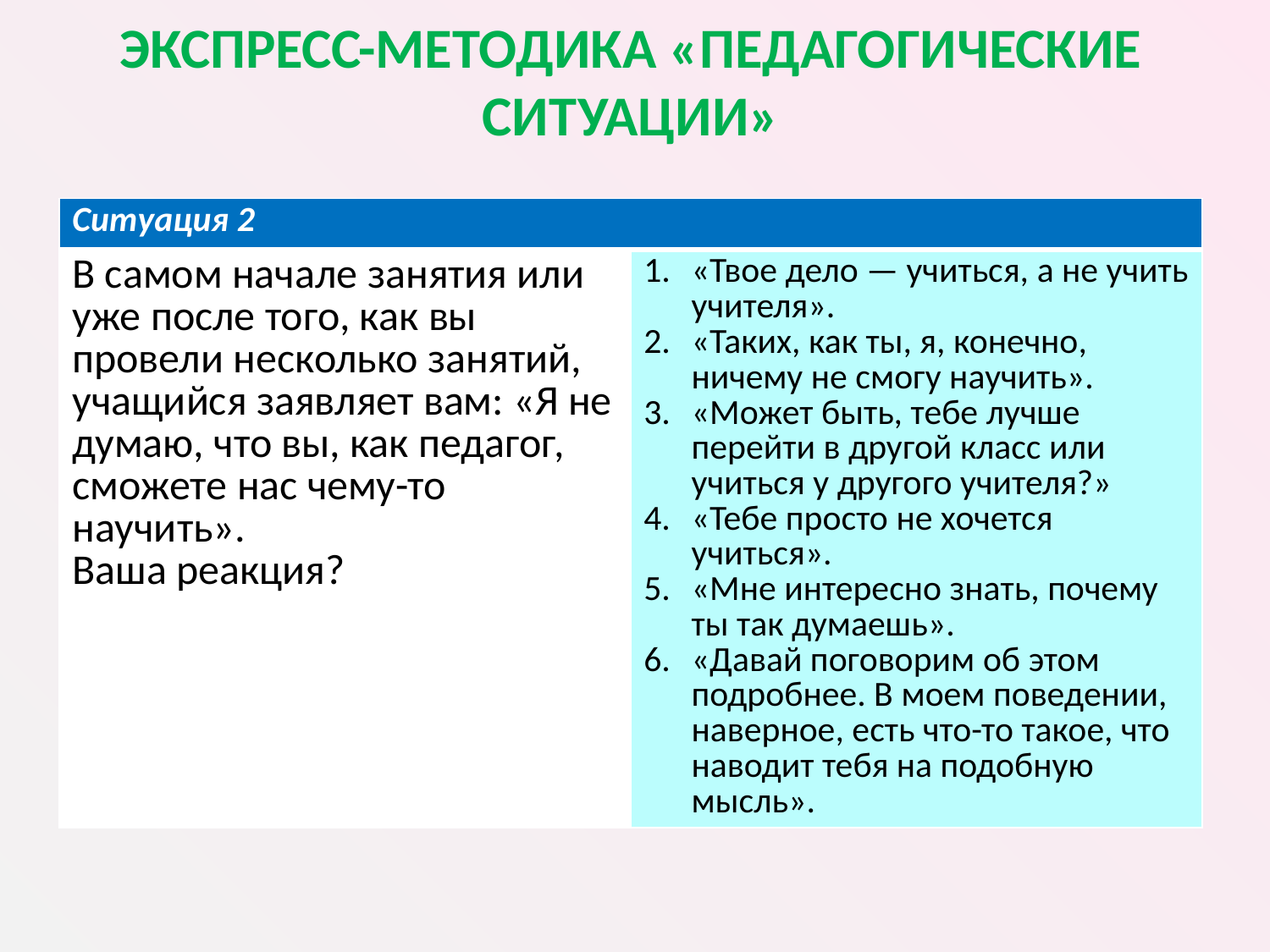

# ЭКСПРЕСС-МЕТОДИКА «ПЕДАГОГИЧЕСКИЕ СИТУАЦИИ»
| Ситуация 2 |  |
| --- | --- |
| В самом начале занятия или уже после того, как вы провели несколько занятий, учащийся заявляет вам: «Я не думаю, что вы, как педагог, сможете нас чему-то научить». Ваша реакция? | «Твое дело — учиться, а не учить учителя». «Таких, как ты, я, конечно, ничему не смогу научить». «Может быть, тебе лучше перейти в другой класс или учиться у другого учителя?» «Тебе просто не хочется учиться». «Мне интересно знать, почему ты так думаешь». «Давай поговорим об этом подробнее. В моем поведении, наверное, есть что-то такое, что наводит тебя на подобную мысль». |